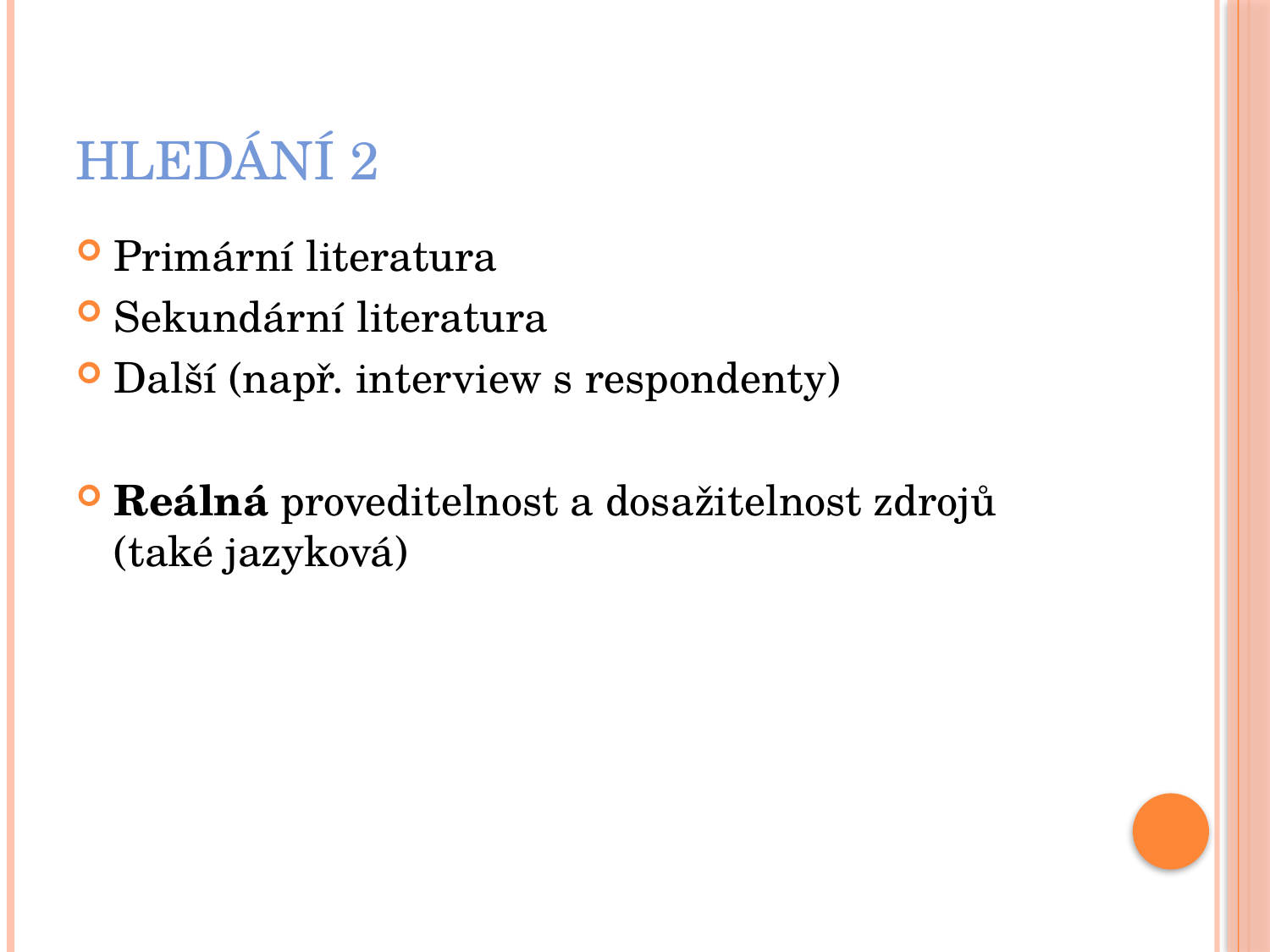

# Hledání 2
Primární literatura
Sekundární literatura
Další (např. interview s respondenty)

Reálná proveditelnost a dosažitelnost zdrojů (také jazyková)